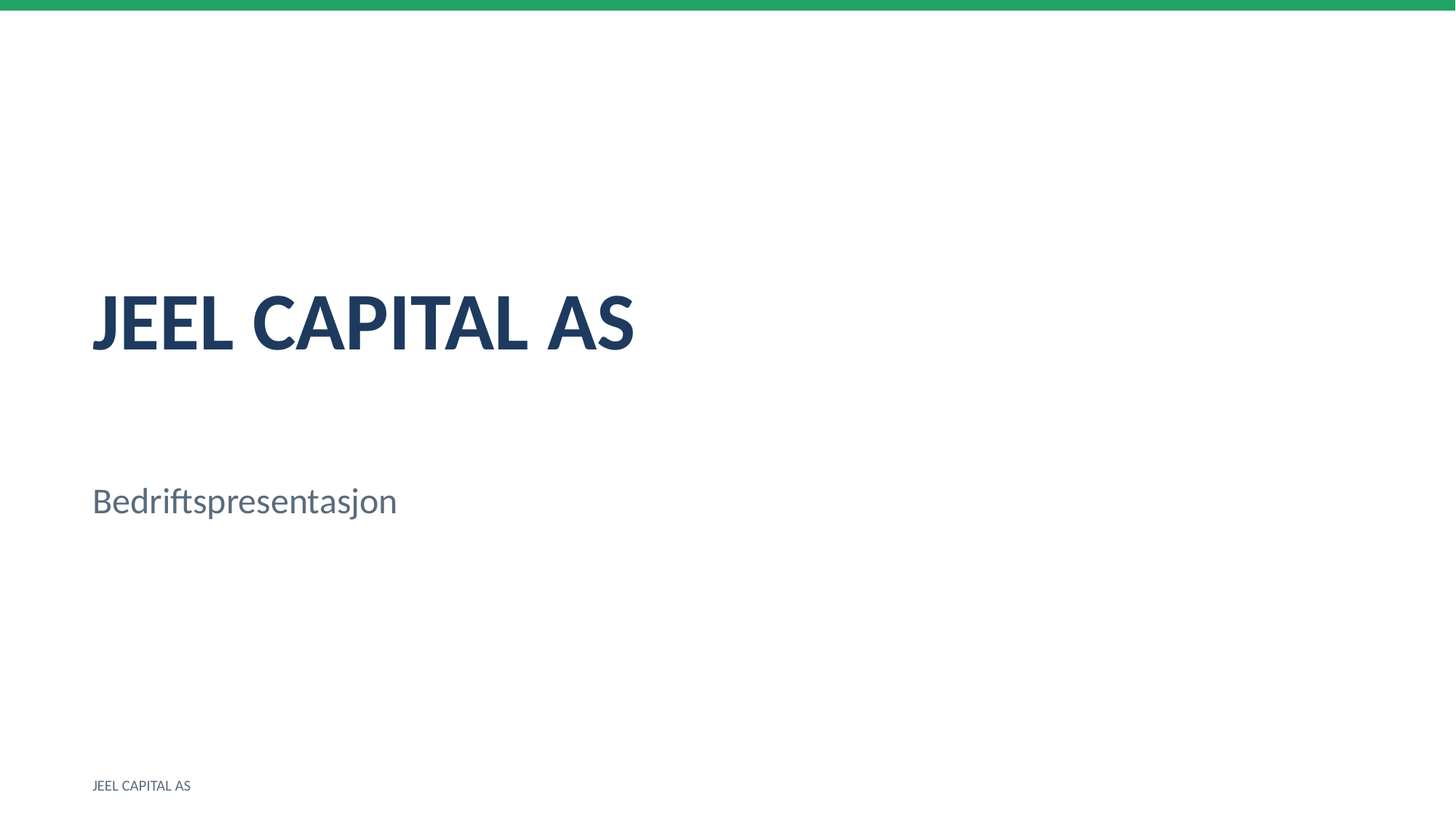

JEEL CAPITAL AS
Bedriftspresentasjon
JEEL CAPITAL AS